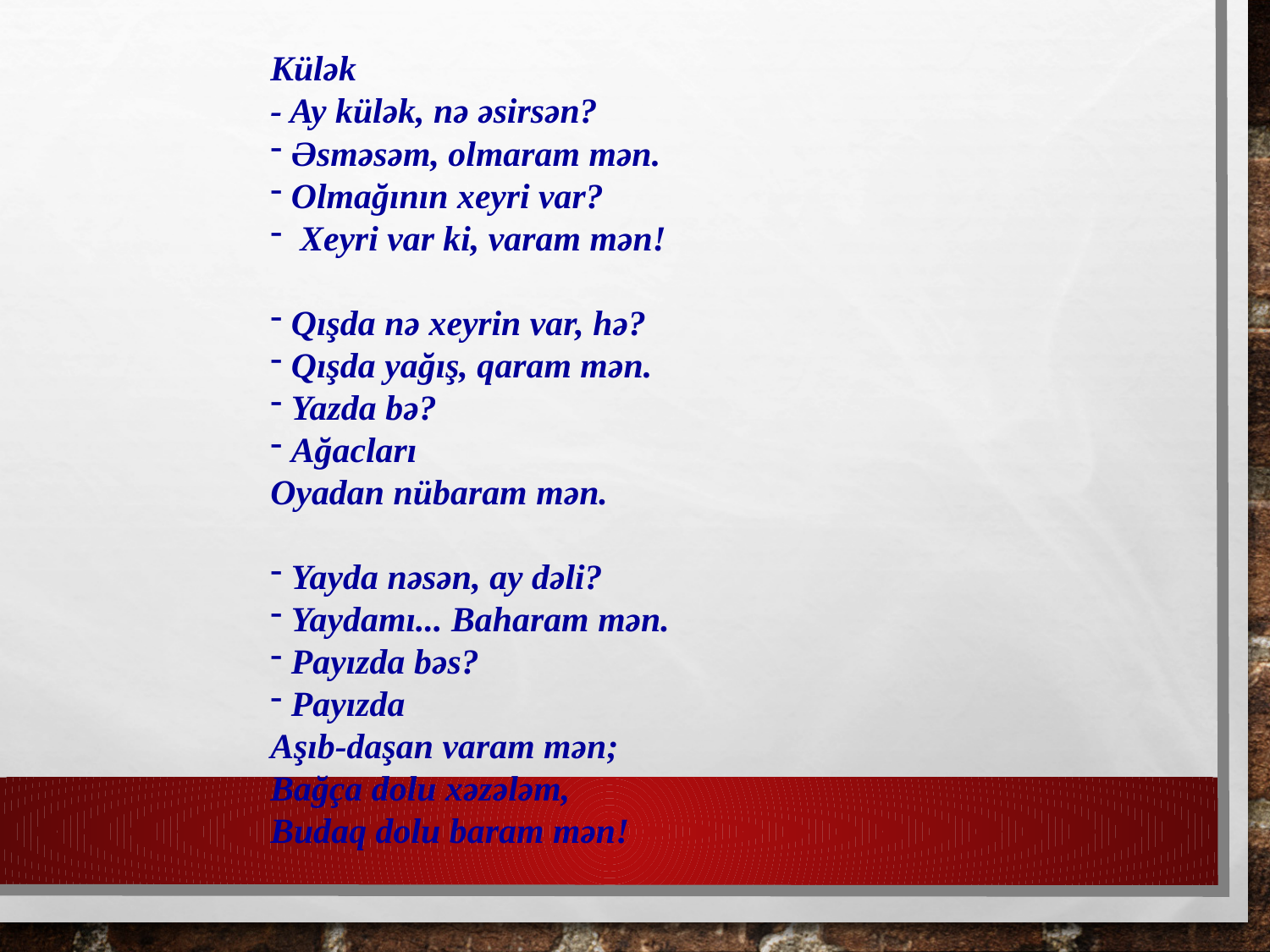

Külək
- Ay külək, nə əsirsən?
 Əsməsəm, olmaram mən.
 Olmağının xeyri var?
  Xeyri var ki, varam mən!

 Qışda nə xeyrin var, hə?
 Qışda yağış, qaram mən.
 Yazda bə?
 Ağacları
Oyadan nübaram mən.

 Yayda nəsən, ay dəli?
 Yaydamı... Baharam mən.
 Payızda bəs?
 Payızda
Aşıb-daşan varam mən;
Bağça dolu xəzələm,
Budaq dolu baram mən!